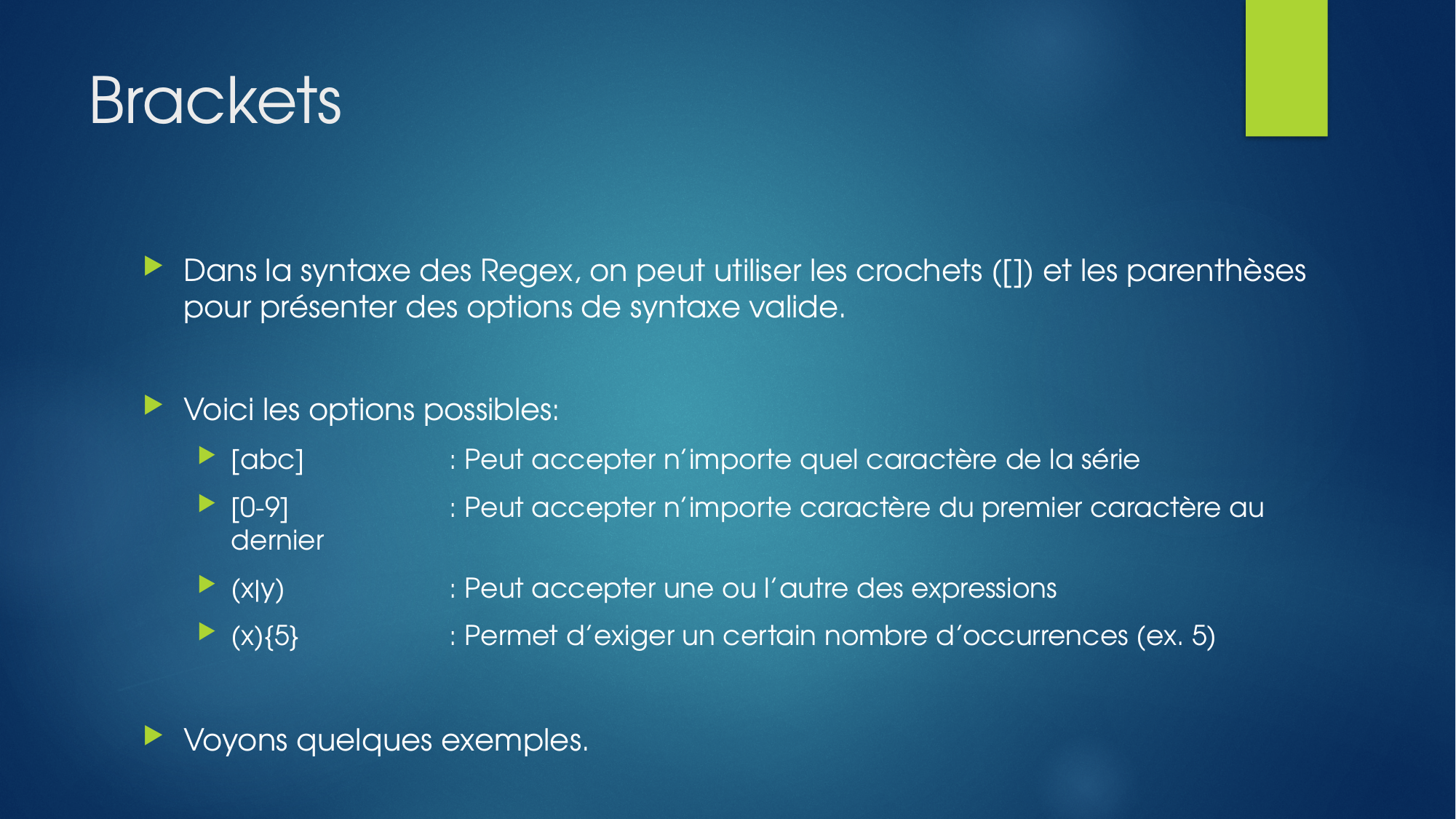

# Brackets
Dans la syntaxe des Regex, on peut utiliser les crochets ([]) et les parenthèses pour présenter des options de syntaxe valide.

Voici les options possibles:
[abc]		: Peut accepter n’importe quel caractère de la série
[0-9]		: Peut accepter n’importe caractère du premier caractère au dernier
(x|y)		: Peut accepter une ou l’autre des expressions
(x){5}		: Permet d’exiger un certain nombre d’occurrences (ex. 5)

Voyons quelques exemples.